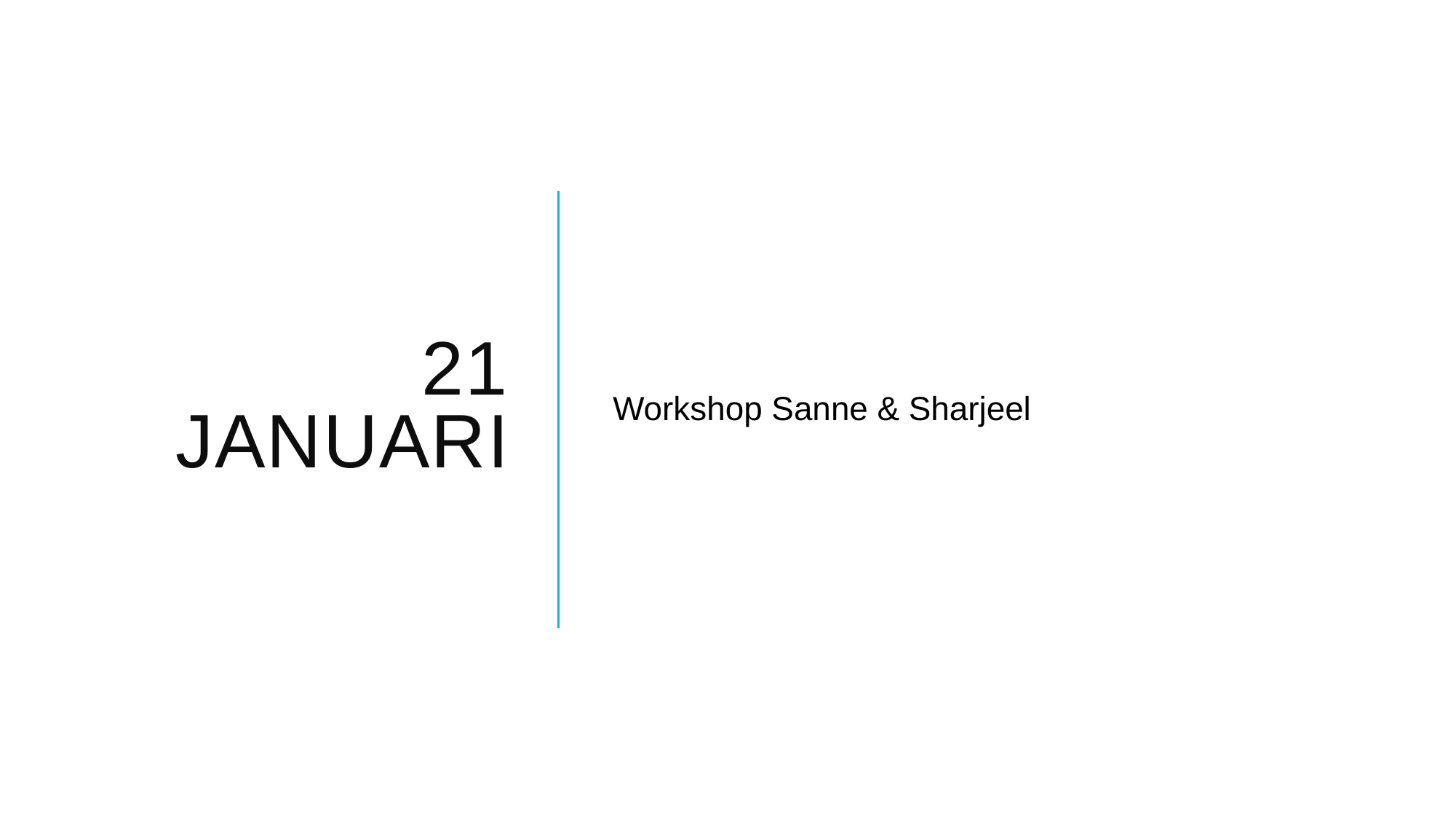

# 21 januari
Workshop Sanne & Sharjeel